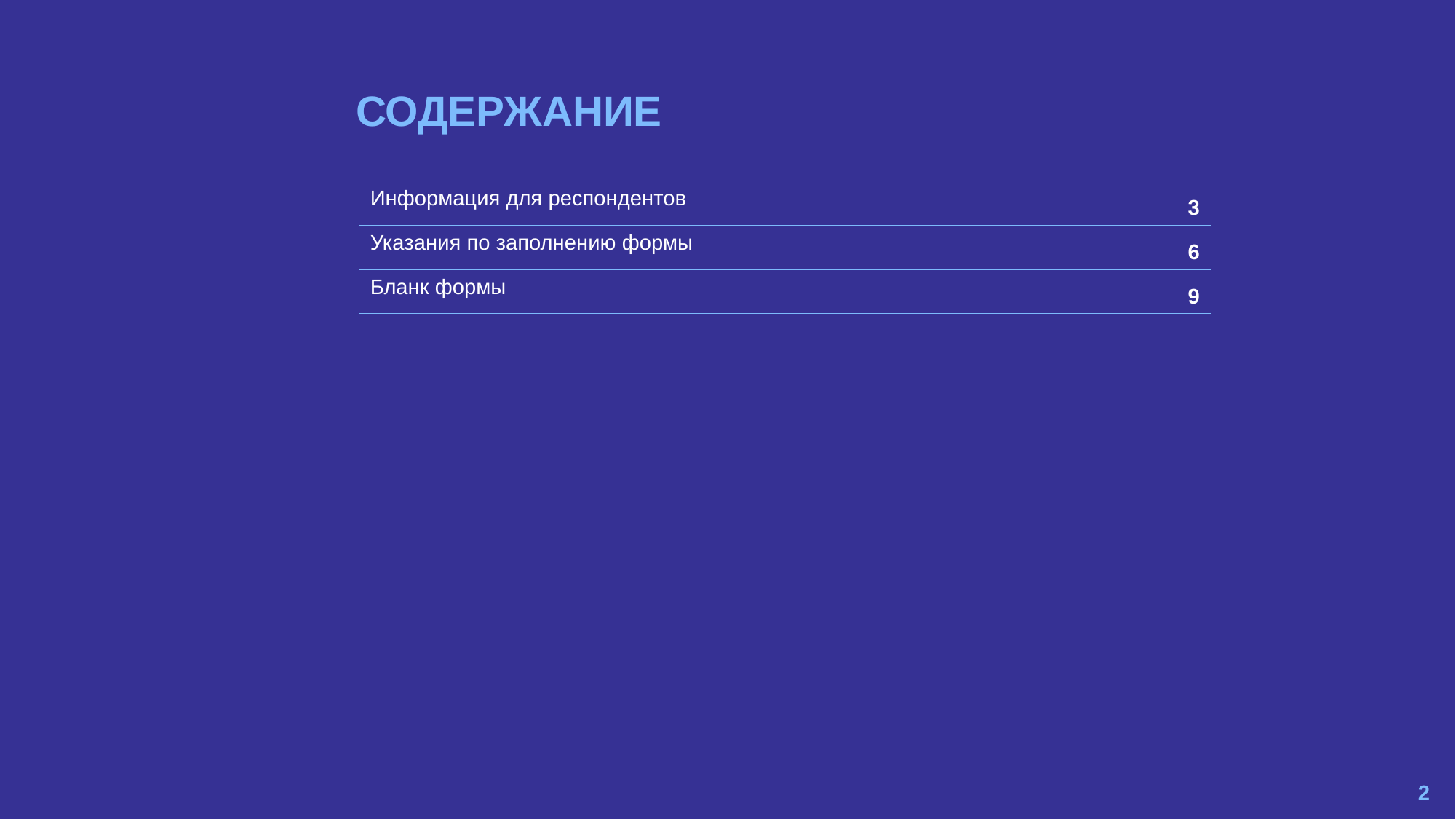

| Информация для респондентов | 3 |
| --- | --- |
| Указания по заполнению формы | 6 |
| Бланк формы | 9 |